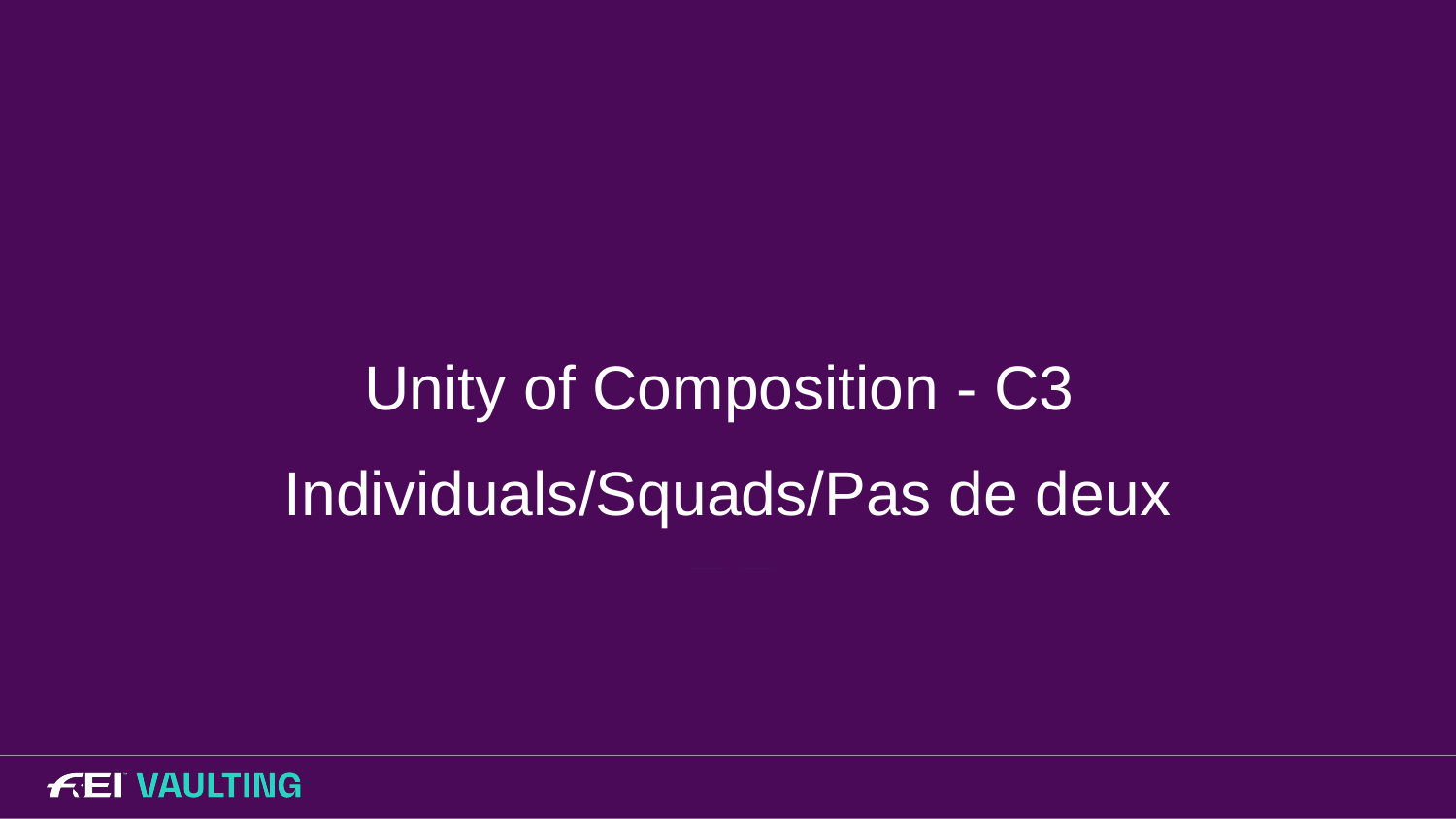

Unity of Composition - C3
Individuals/Squads/Pas de deux